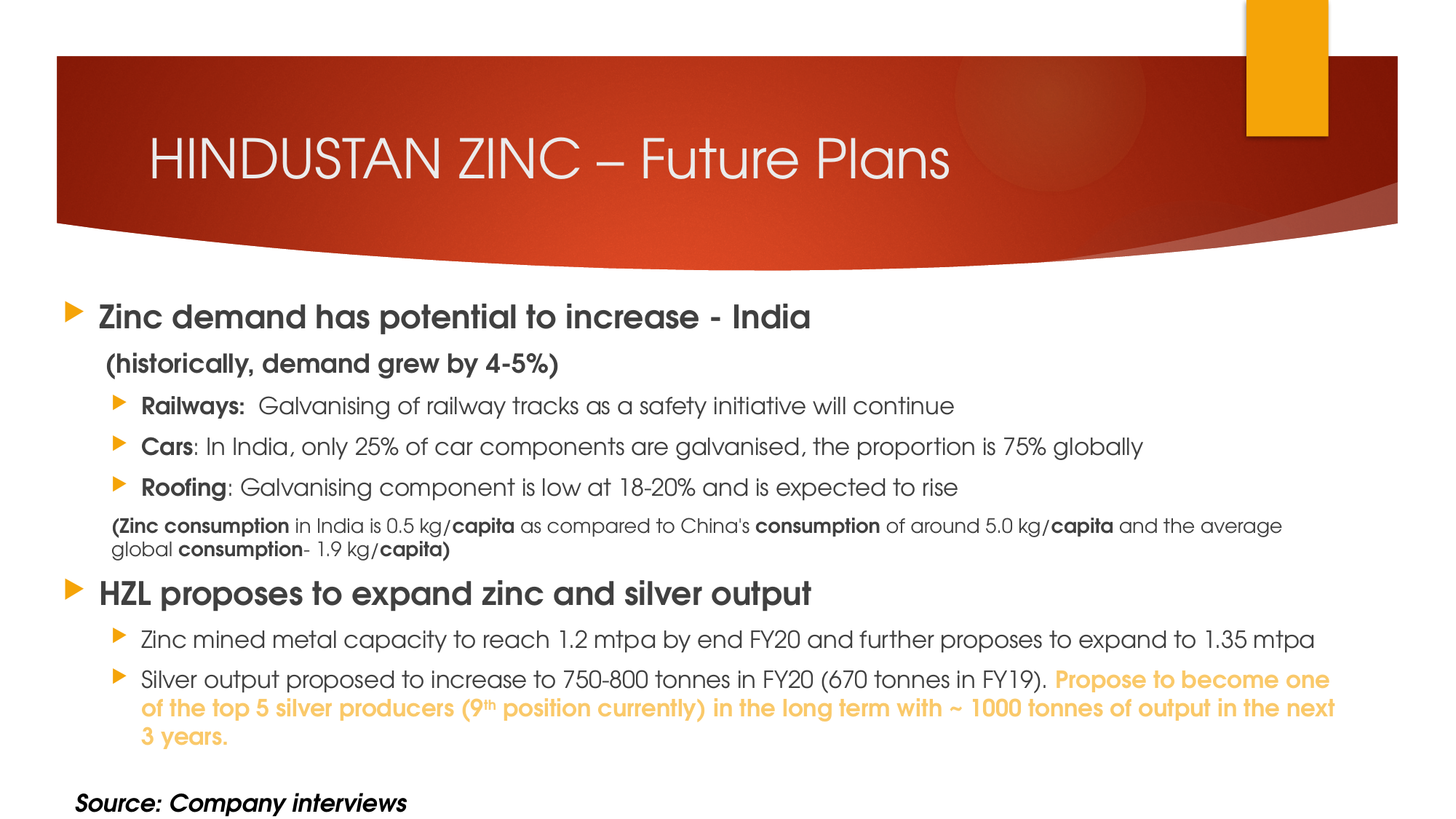

# HINDUSTAN ZINC – Future Plans
Zinc demand has potential to increase - India
(historically, demand grew by 4-5%)
Railways:  Galvanising of railway tracks as a safety initiative will continue
Cars: In India, only 25% of car components are galvanised, the proportion is 75% globally
Roofing: Galvanising component is low at 18-20% and is expected to rise
(Zinc consumption in India is 0.5 kg/capita as compared to China's consumption of around 5.0 kg/capita and the average global consumption- 1.9 kg/capita)
HZL proposes to expand zinc and silver output
Zinc mined metal capacity to reach 1.2 mtpa by end FY20 and further proposes to expand to 1.35 mtpa
Silver output proposed to increase to 750-800 tonnes in FY20 (670 tonnes in FY19). Propose to become one of the top 5 silver producers (9th position currently) in the long term with ~ 1000 tonnes of output in the next 3 years.

Source: Company interviews